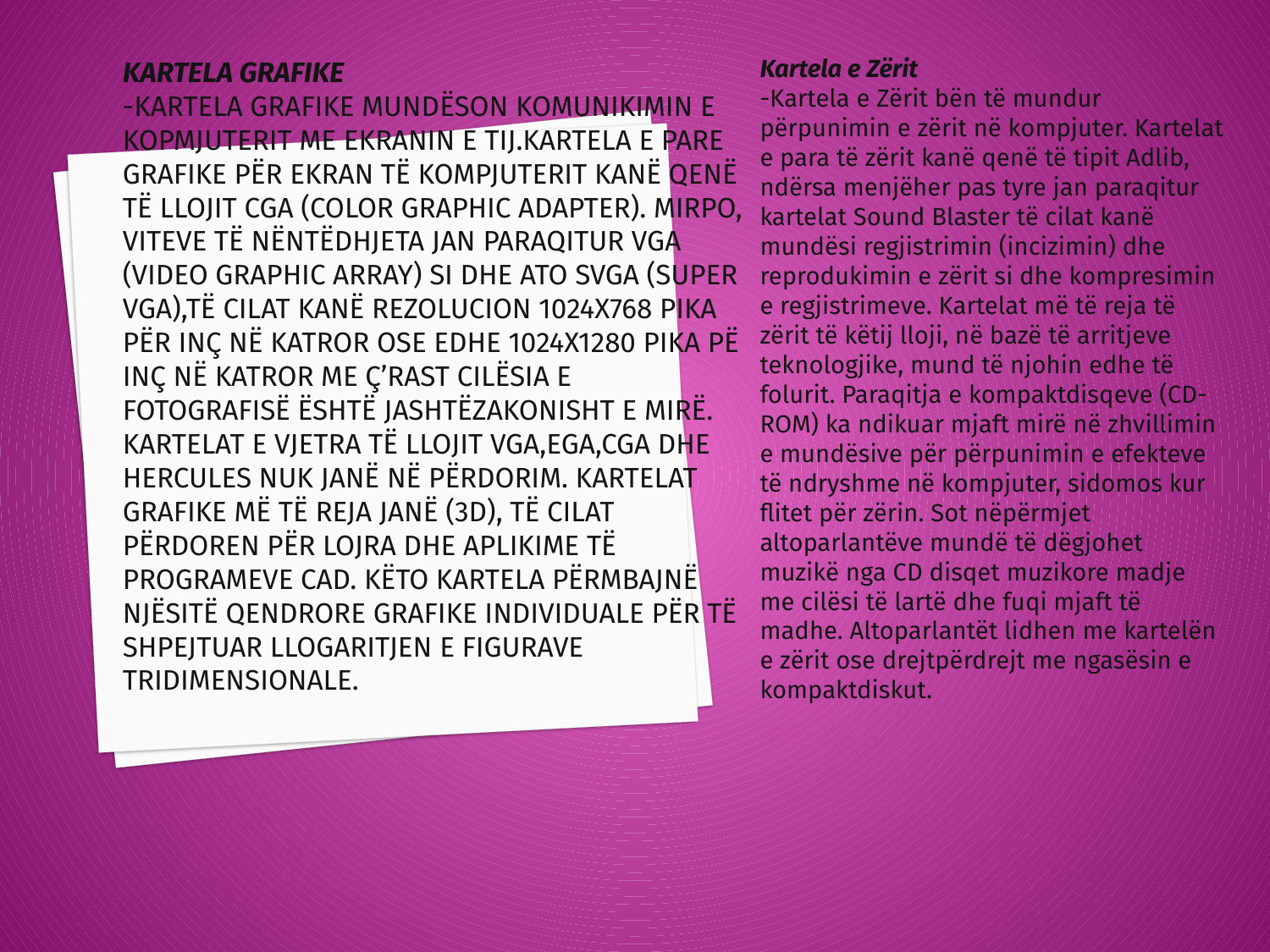

Kartela e Zërit
-Kartela e Zërit bën të mundur përpunimin e zërit në kompjuter. Kartelat e para të zërit kanë qenë të tipit Adlib, ndërsa menjëher pas tyre jan paraqitur kartelat Sound Blaster të cilat kanë mundësi regjistrimin (incizimin) dhe reprodukimin e zërit si dhe kompresimin e regjistrimeve. Kartelat më të reja të zërit të këtij lloji, në bazë të arritjeve teknologjike, mund të njohin edhe të folurit. Paraqitja e kompaktdisqeve (CD-ROM) ka ndikuar mjaft mirë në zhvillimin e mundësive për përpunimin e efekteve të ndryshme në kompjuter, sidomos kur flitet për zërin. Sot nëpërmjet altoparlantëve mundë të dëgjohet muzikë nga CD disqet muzikore madje me cilësi të lartë dhe fuqi mjaft të madhe. Altoparlantët lidhen me kartelën e zërit ose drejtpërdrejt me ngasësin e kompaktdiskut.
# Kartela Grafike -Kartela Grafike mundëson komunikimin e kopmjuterit me ekranin e tij.Kartela e pare grafike për ekran të kompjuterit kanë qenë të llojit CGA (Color Graphic Adapter). Mirpo, viteve të nëntëdhjeta jan paraqitur VGA (Video Graphic Array) si dhe ato SVGA (Super VGA),të cilat kanë rezolucion 1024x768 pika për inç në katror ose edhe 1024x1280 pika pë inç në katror me ç’rast cilësia e fotografisë është jashtëzakonisht e mirë. Kartelat e vjetra të llojit VGA,EGA,CGA dhe Hercules nuk janë në përdorim. Kartelat Grafike më të reja janë (3D), të cilat përdoren për lojra dhe aplikime të programeve CAD. Këto kartela përmbajnë njësitë qendrore grafike individuale për të shpejtuar llogaritjen e figurave tridimensionale.